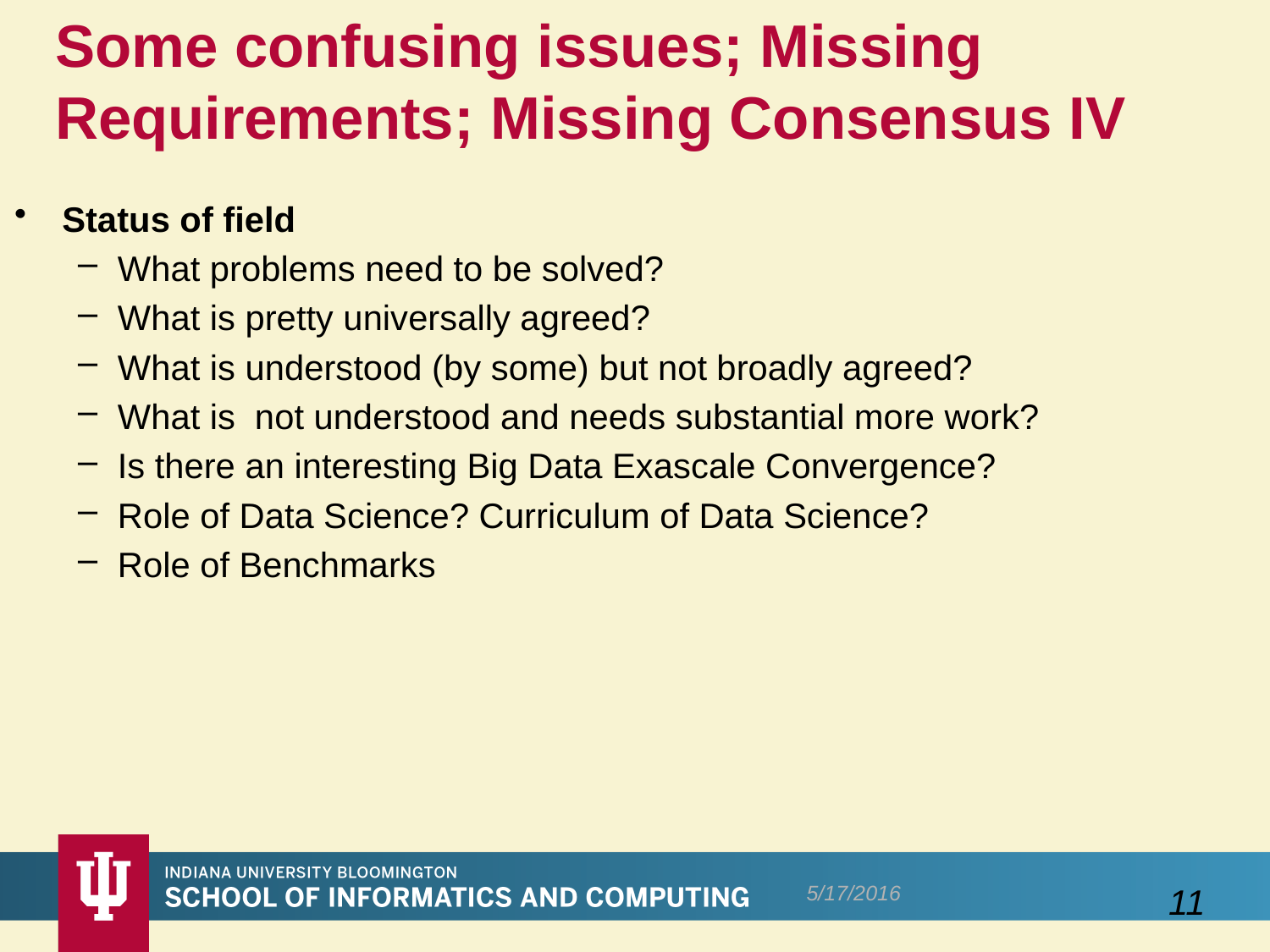

# Some confusing issues; Missing Requirements; Missing Consensus IV
Status of field
What problems need to be solved?
What is pretty universally agreed?
What is understood (by some) but not broadly agreed?
What is  not understood and needs substantial more work?
Is there an interesting Big Data Exascale Convergence?
Role of Data Science? Curriculum of Data Science?
Role of Benchmarks

5/17/2016
11